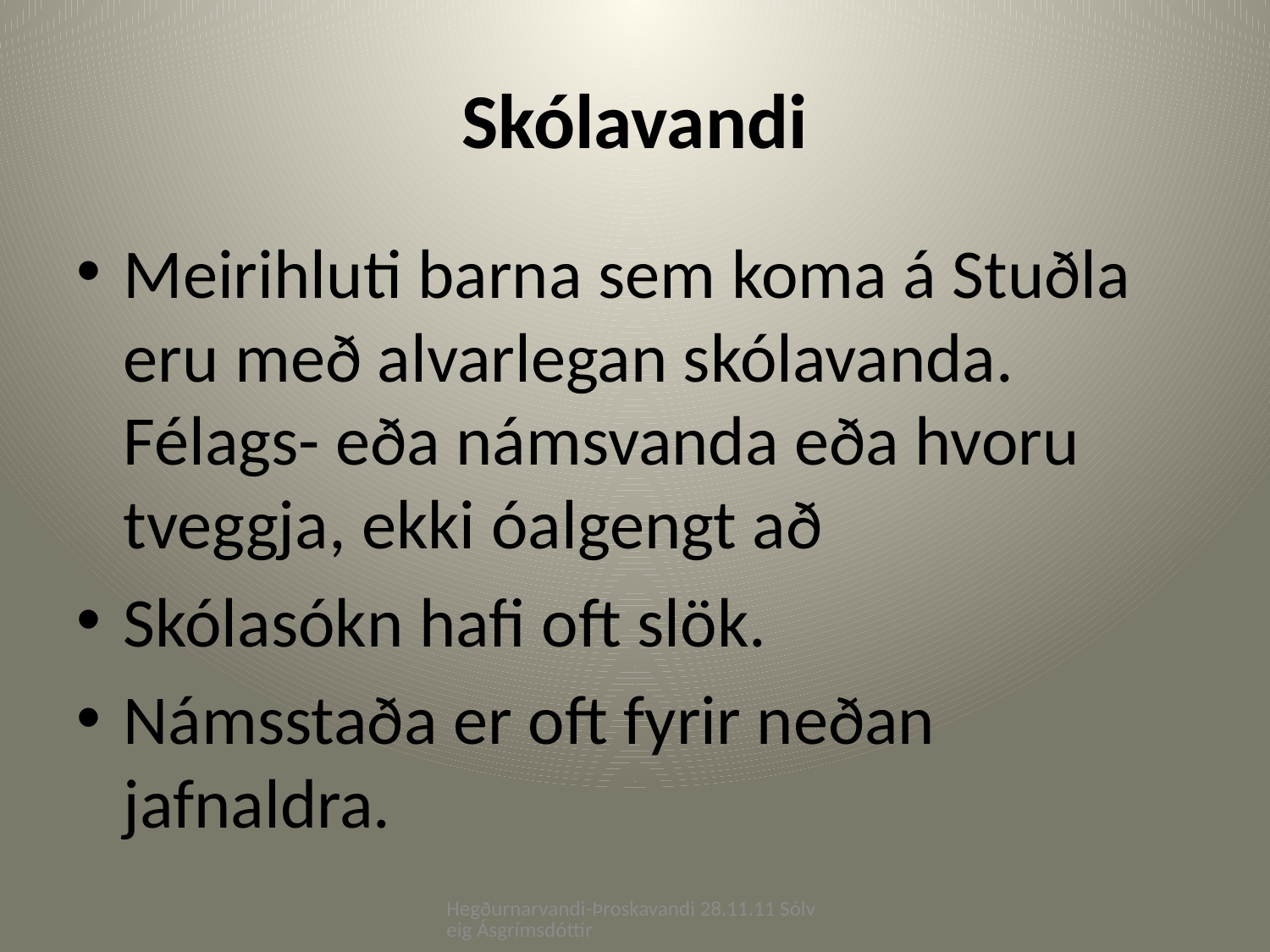

# Skólavandi
Meirihluti barna sem koma á Stuðla eru með alvarlegan skólavanda. Félags- eða námsvanda eða hvoru tveggja, ekki óalgengt að
Skólasókn hafi oft slök.
Námsstaða er oft fyrir neðan jafnaldra.

Hegðurnarvandi-Þroskavandi 28.11.11 Sólveig Ásgrímsdóttir